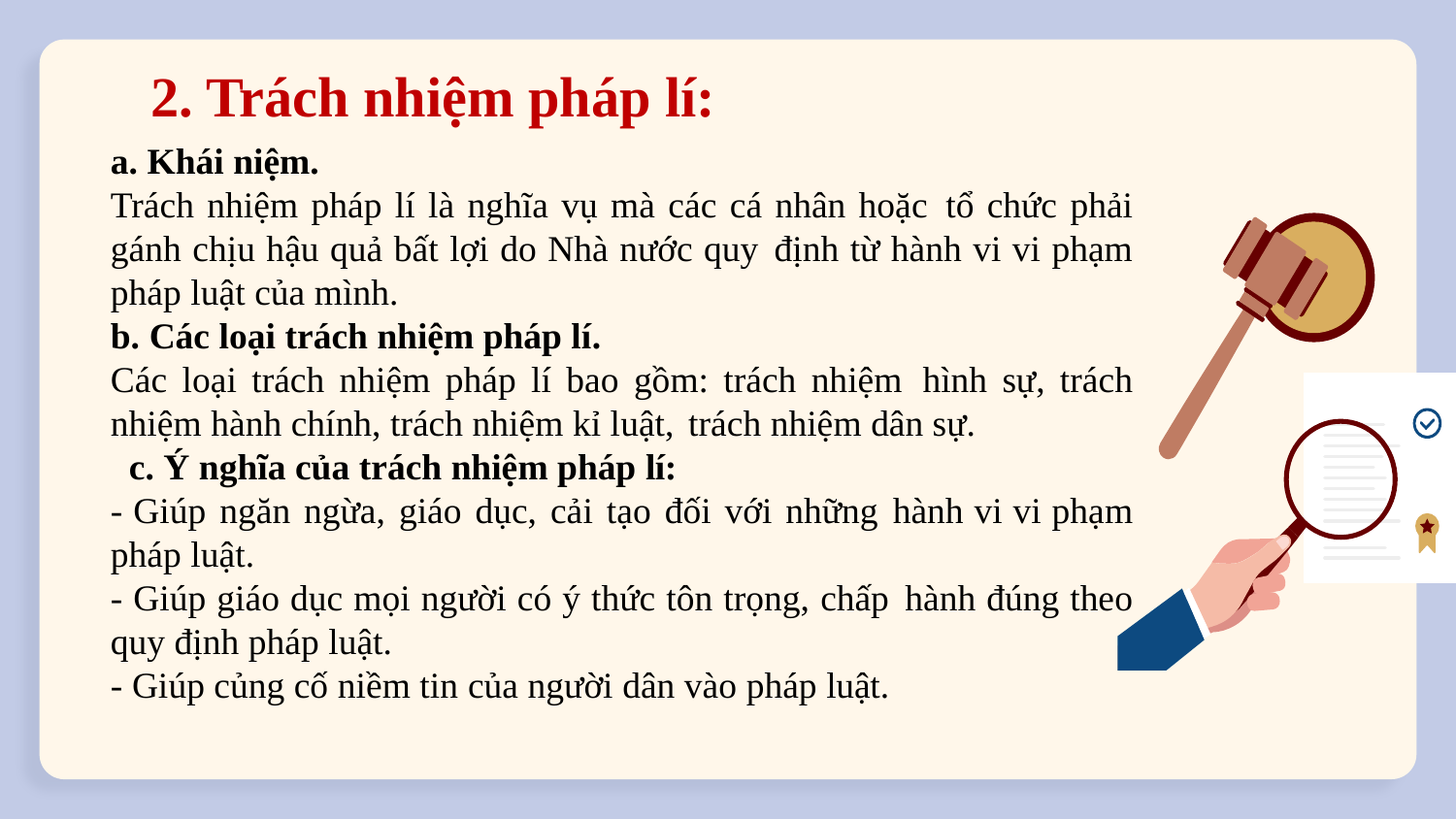

2. Trách nhiệm pháp lí:
a. Khái niệm.
Trách nhiệm pháp lí là nghĩa vụ mà các cá nhân hoặc tổ chức phải gánh chịu hậu quả bất lợi do Nhà nước quy định từ hành vi vi phạm pháp luật của mình.
b. Các loại trách nhiệm pháp lí.
Các loại trách nhiệm pháp lí bao gồm: trách nhiệm hình sự, trách nhiệm hành chính, trách nhiệm kỉ luật, trách nhiệm dân sự.
  c. Ý nghĩa của trách nhiệm pháp lí:
- Giúp ngăn ngừa, giáo dục, cải tạo đối với những hành vi vi phạm pháp luật.
- Giúp giáo dục mọi người có ý thức tôn trọng, chấp hành đúng theo quy định pháp luật.
- Giúp củng cố niềm tin của người dân vào pháp luật.